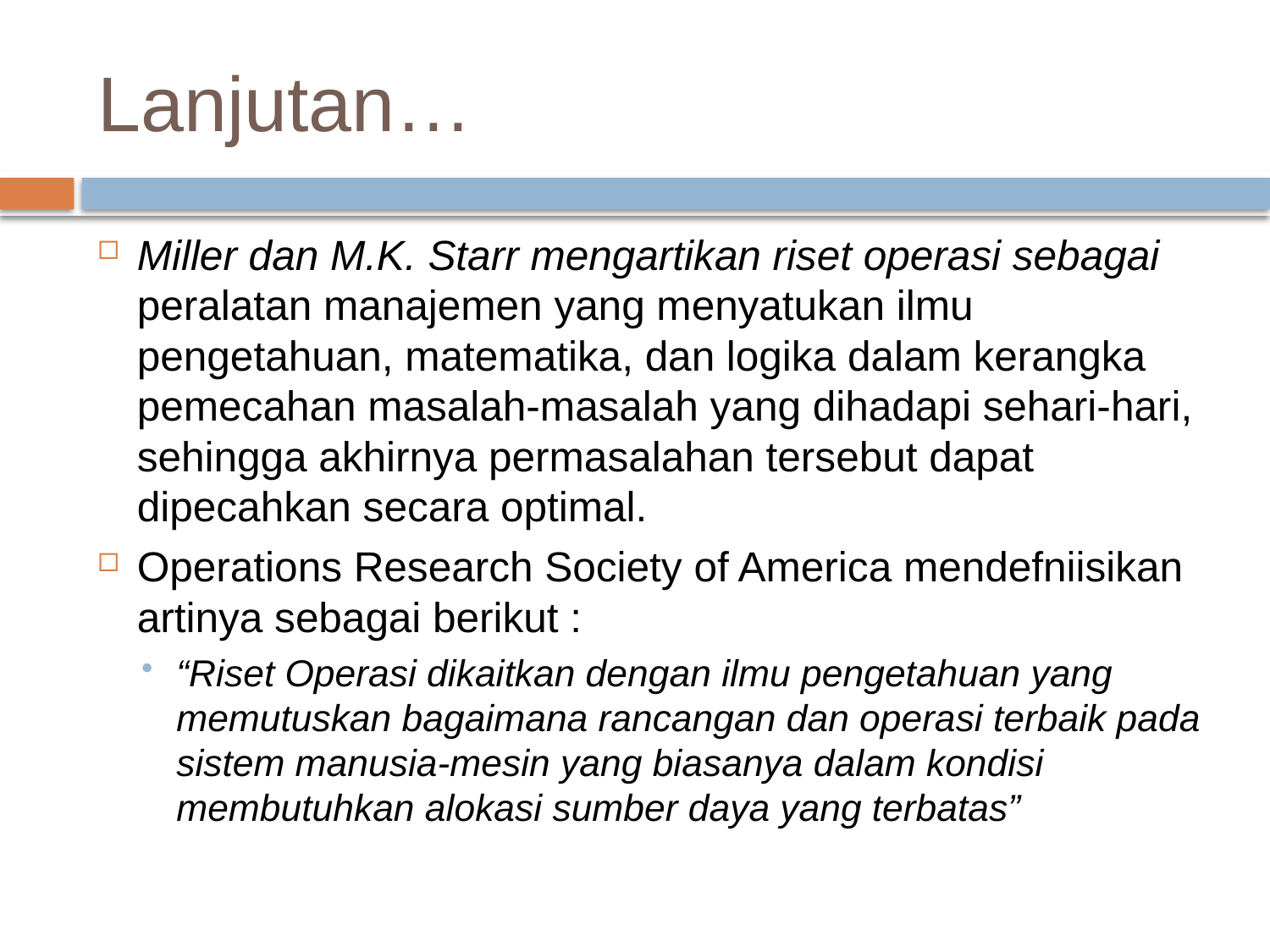

# Lanjutan…
Miller dan M.K. Starr mengartikan riset operasi sebagai peralatan manajemen yang menyatukan ilmu pengetahuan, matematika, dan logika dalam kerangka pemecahan masalah-masalah yang dihadapi sehari-hari, sehingga akhirnya permasalahan tersebut dapat dipecahkan secara optimal.
Operations Research Society of America mendefniisikan artinya sebagai berikut :
“Riset Operasi dikaitkan dengan ilmu pengetahuan yang memutuskan bagaimana rancangan dan operasi terbaik pada sistem manusia-mesin yang biasanya dalam kondisi membutuhkan alokasi sumber daya yang terbatas”